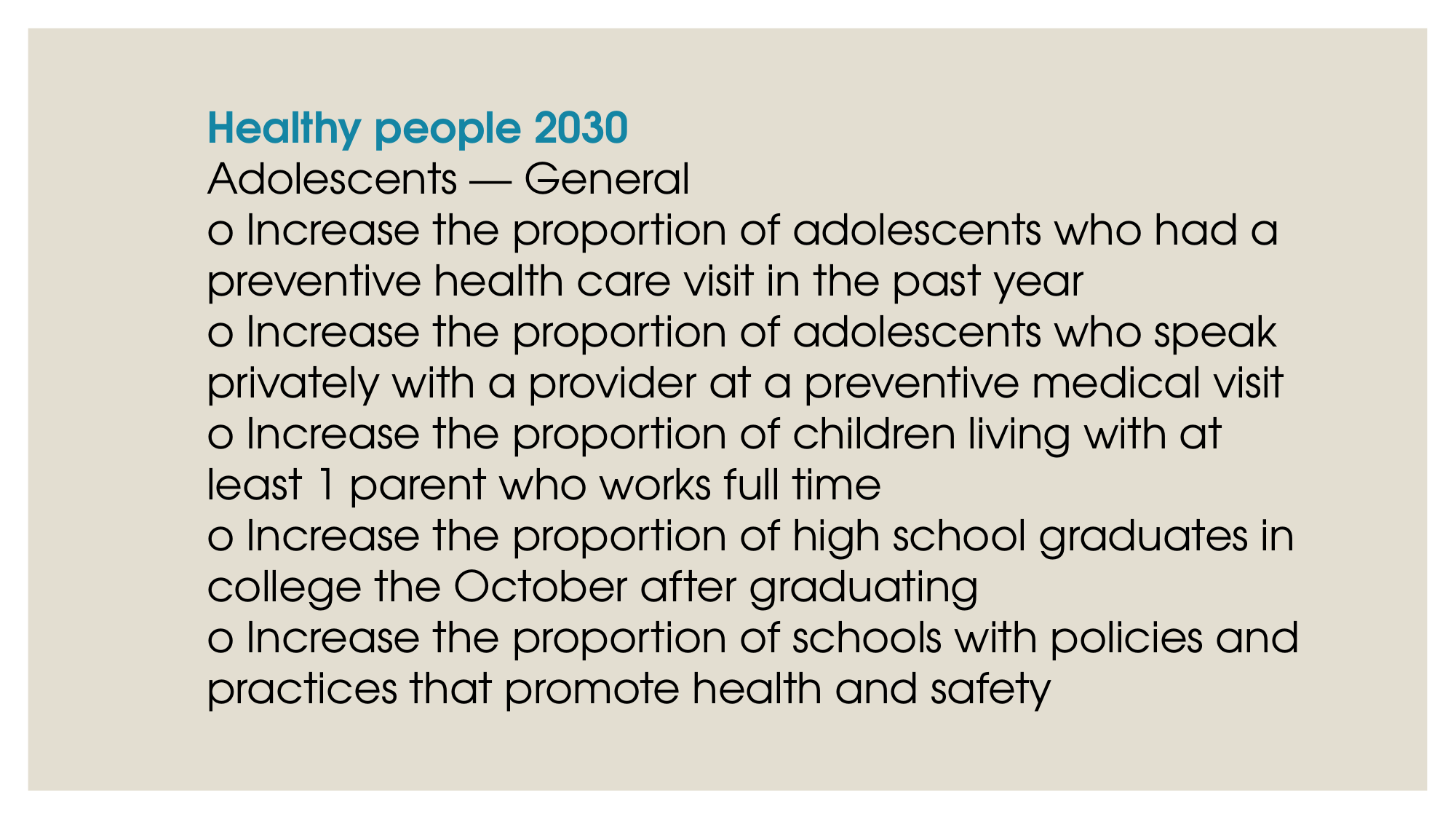

Healthy people 2030
Adolescents — General
o Increase the proportion of adolescents who had a preventive health care visit in the past year
o Increase the proportion of adolescents who speak privately with a provider at a preventive medical visit
o Increase the proportion of children living with at least 1 parent who works full time
o Increase the proportion of high school graduates in college the October after graduating
o Increase the proportion of schools with policies and practices that promote health and safety